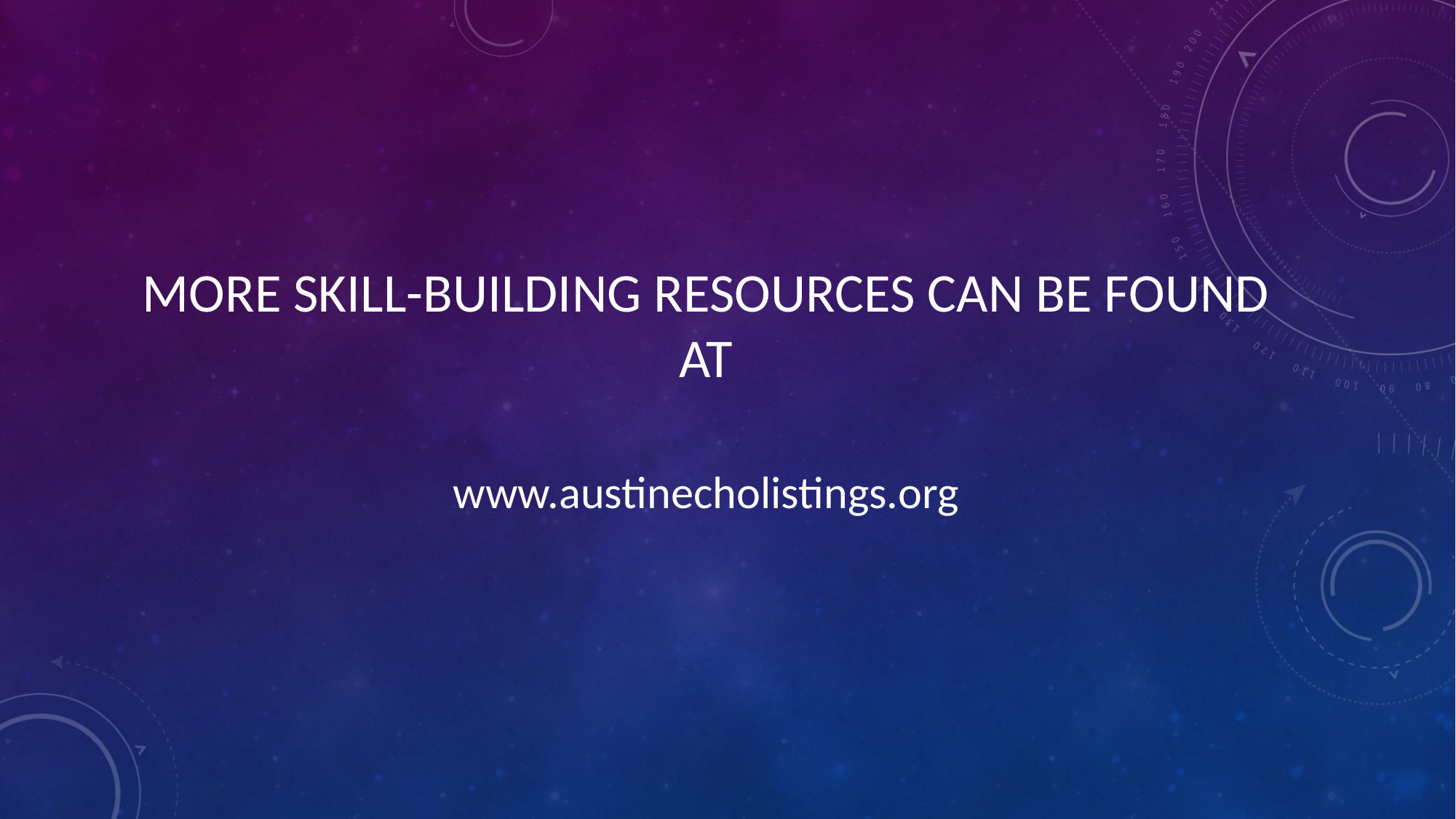

# More skill-building resources can be found at
www.austinecholistings.org